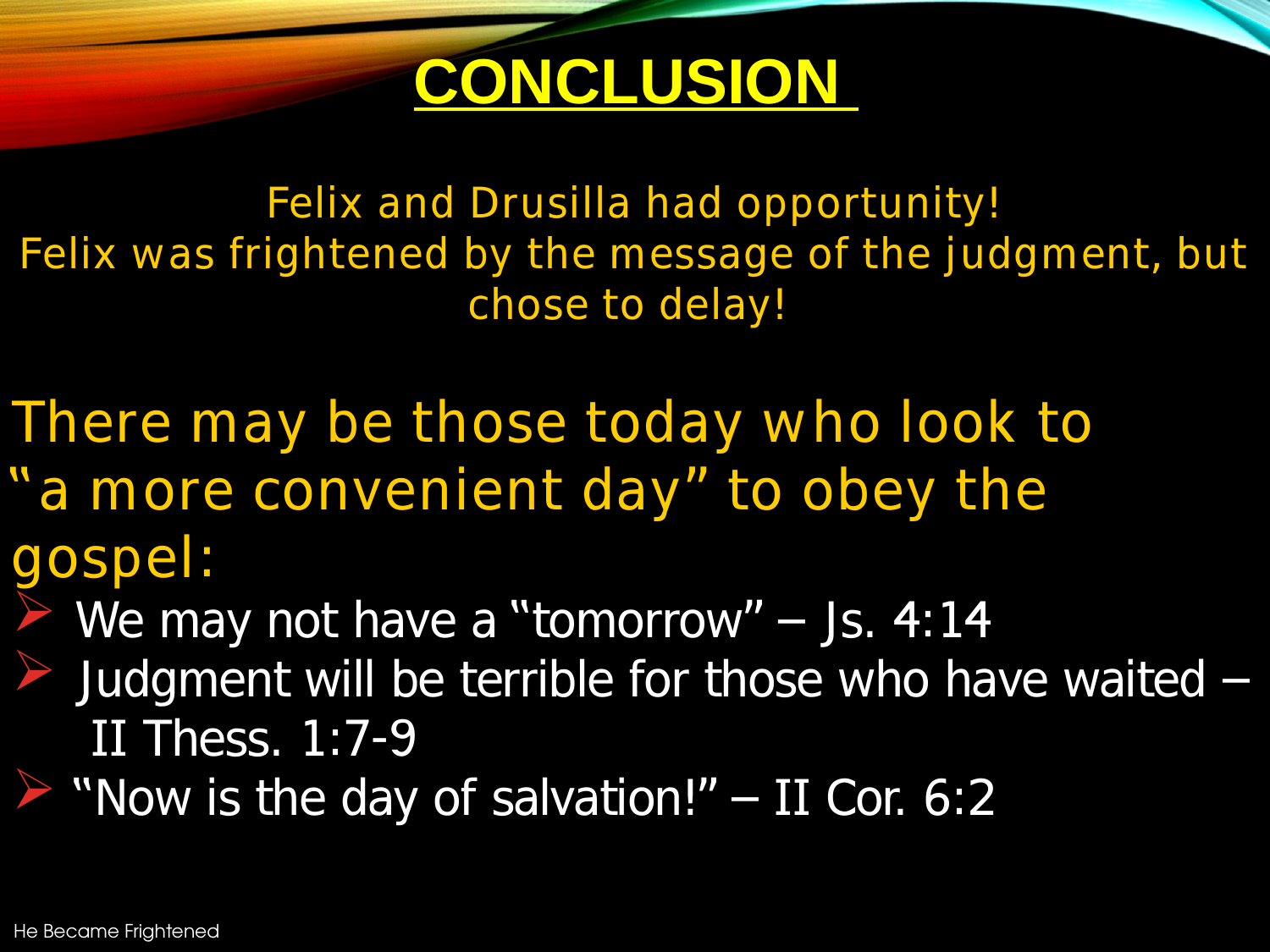

# Conclusion
Felix and Drusilla had opportunity!
Felix was frightened by the message of the judgment, but
chose to delay!
There may be those today who look to
“a more convenient day” to obey the
gospel:
We may not have a “tomorrow” – Js. 4:14
Judgment will be terrible for those who have waited –  II Thess. 1:7-9
“Now is the day of salvation!” – II Cor. 6:2
He Became Frightened